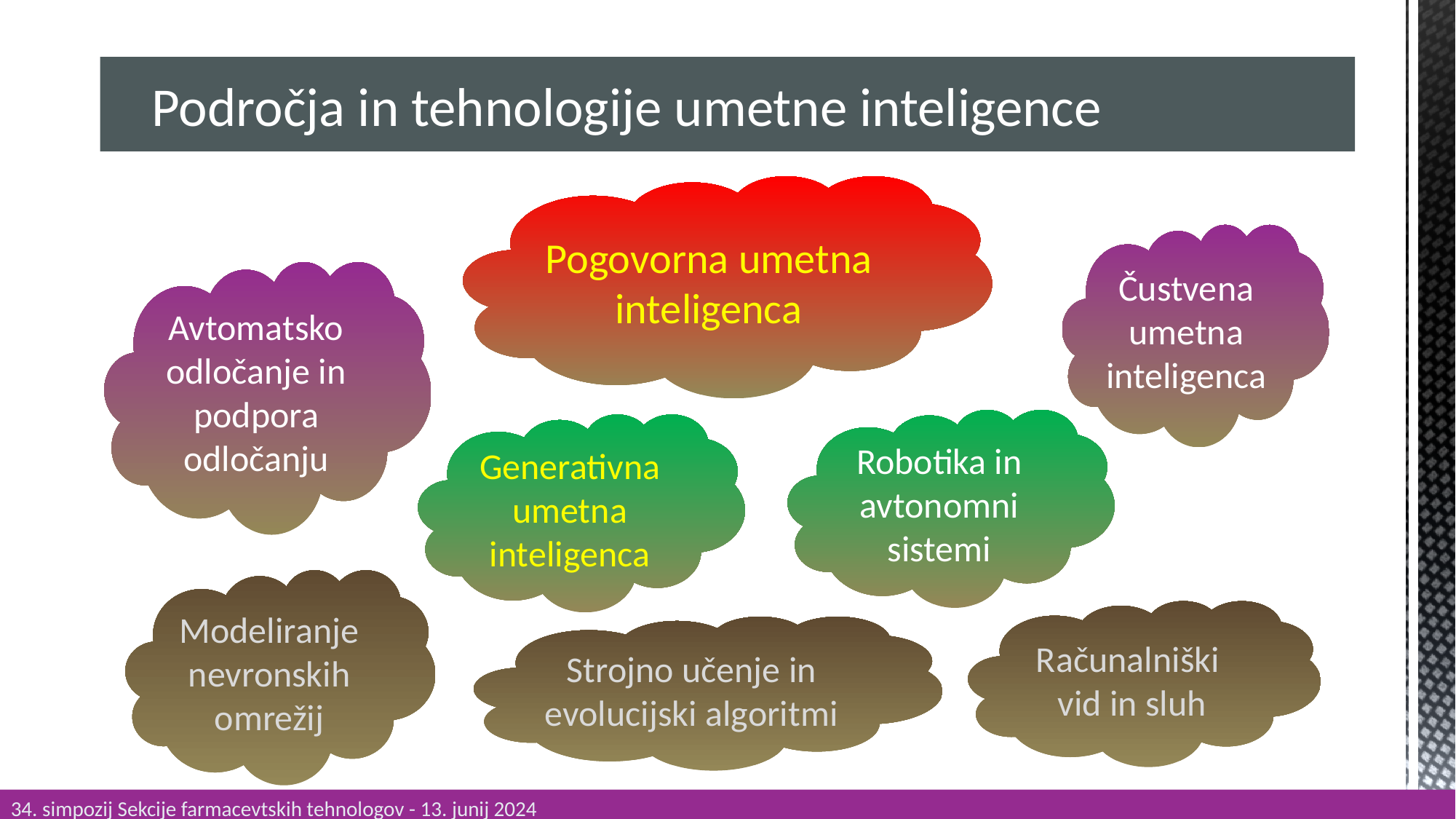

Področja in tehnologije umetne inteligence
Pogovorna umetna inteligenca
Čustvena umetna inteligenca
Avtomatsko odločanje in podpora odločanju
Robotika in avtonomni sistemi
Generativna umetna inteligenca
Modeliranje nevronskih omrežij
Računalniški  vid in sluh
Strojno učenje in evolucijski algoritmi